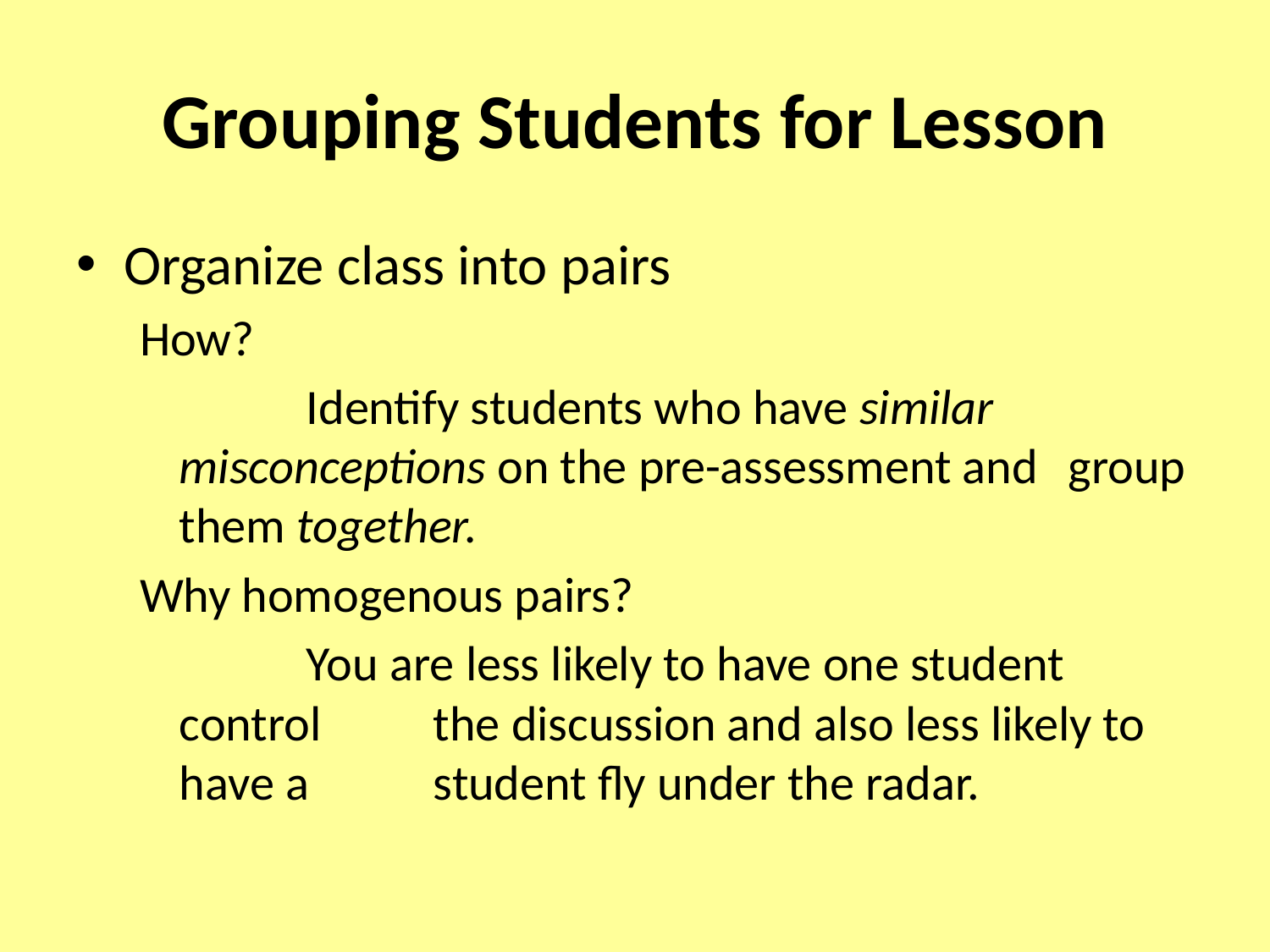

# Grouping Students for Lesson
Organize class into pairs
How?
		Identify students who have similar 	misconceptions on the pre-assessment and 	group them together.
Why homogenous pairs?
		You are less likely to have one student control 	the discussion and also less likely to have a 	student fly under the radar.